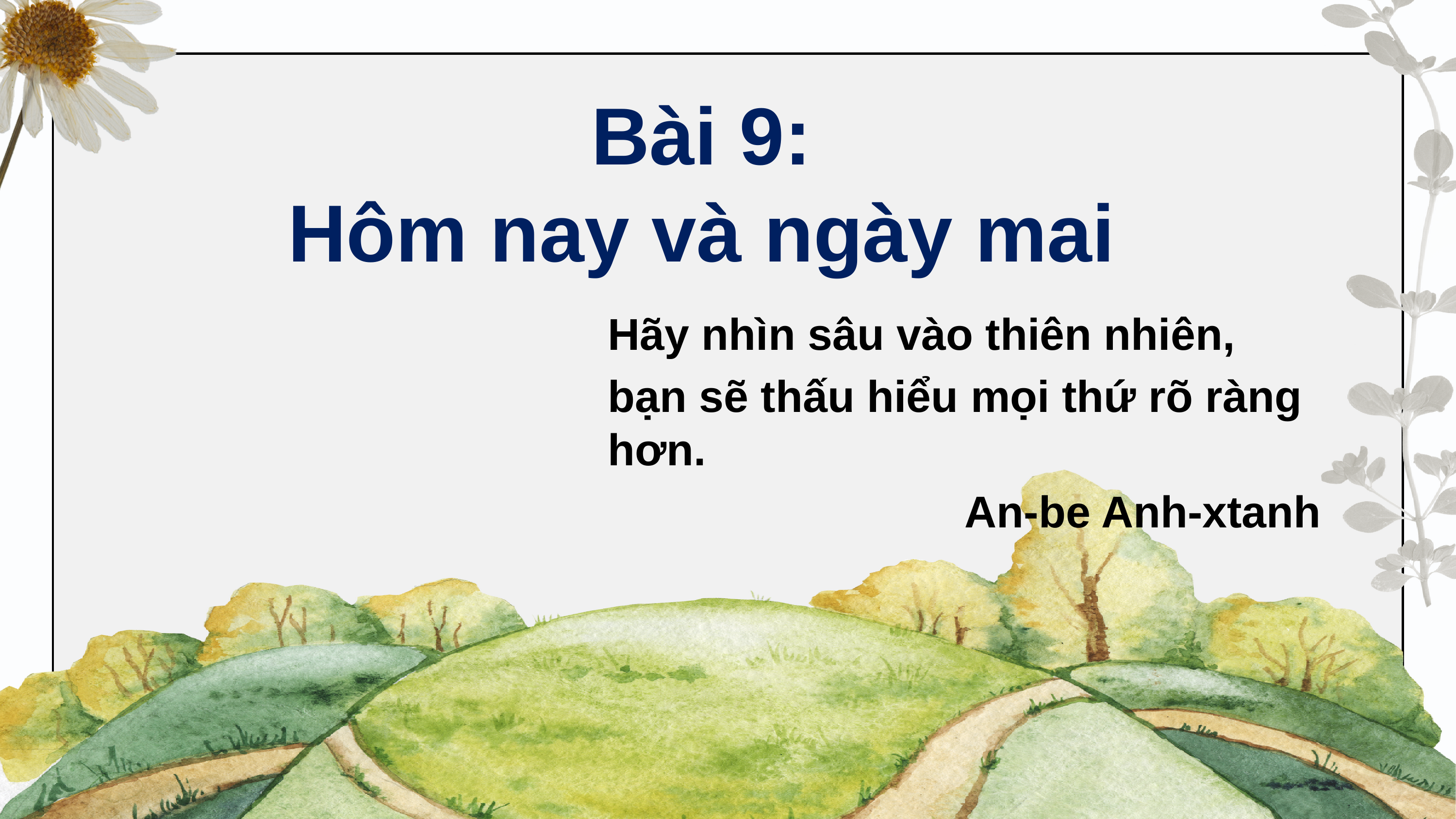

Bài 9:
Hôm nay và ngày mai
Hãy nhìn sâu vào thiên nhiên,
bạn sẽ thấu hiểu mọi thứ rõ ràng hơn.
An-be Anh-xtanh